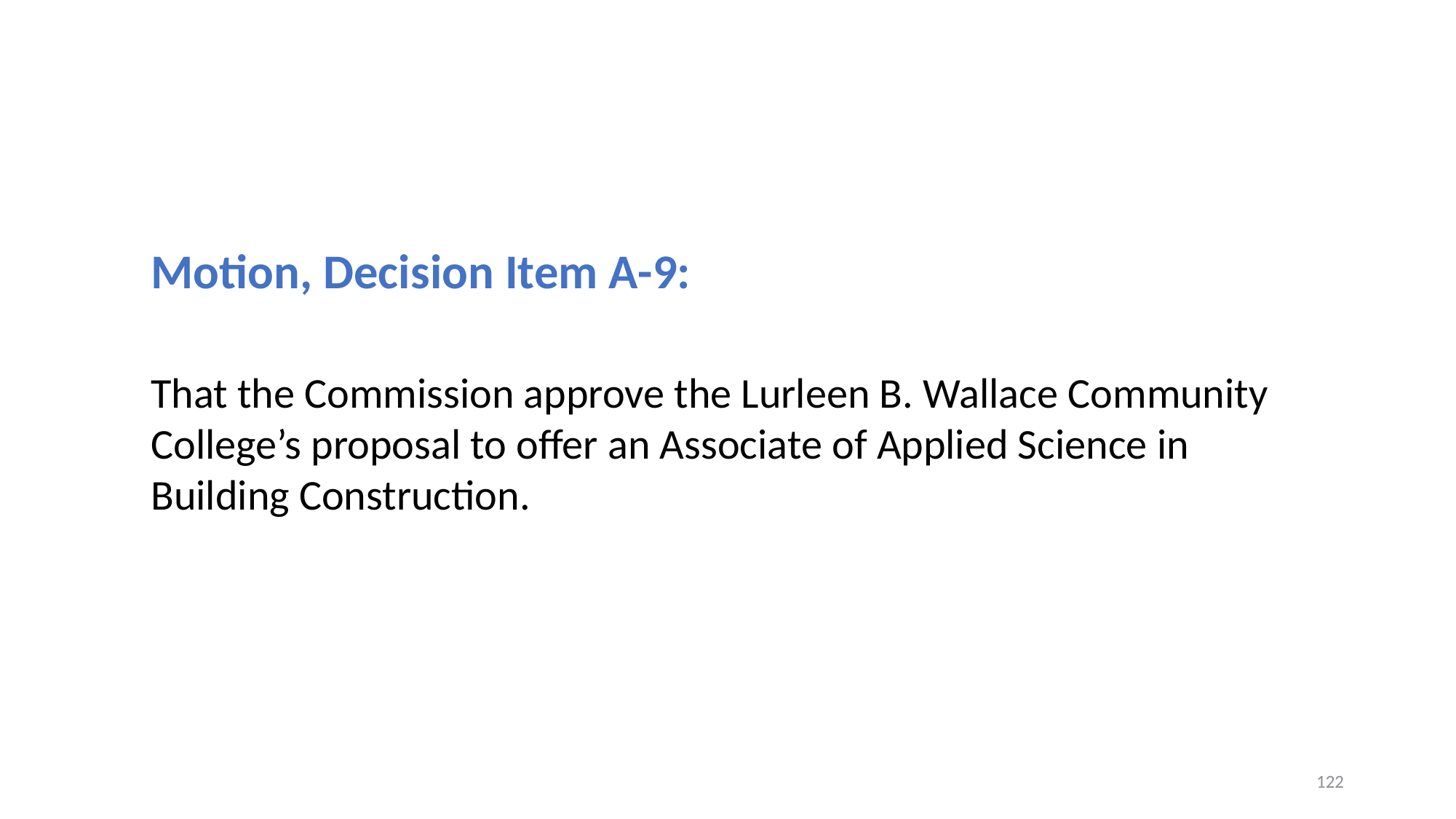

Motion, Decision Item A-9:

That the Commission approve the Lurleen B. Wallace Community College’s proposal to offer an Associate of Applied Science in Building Construction.
122